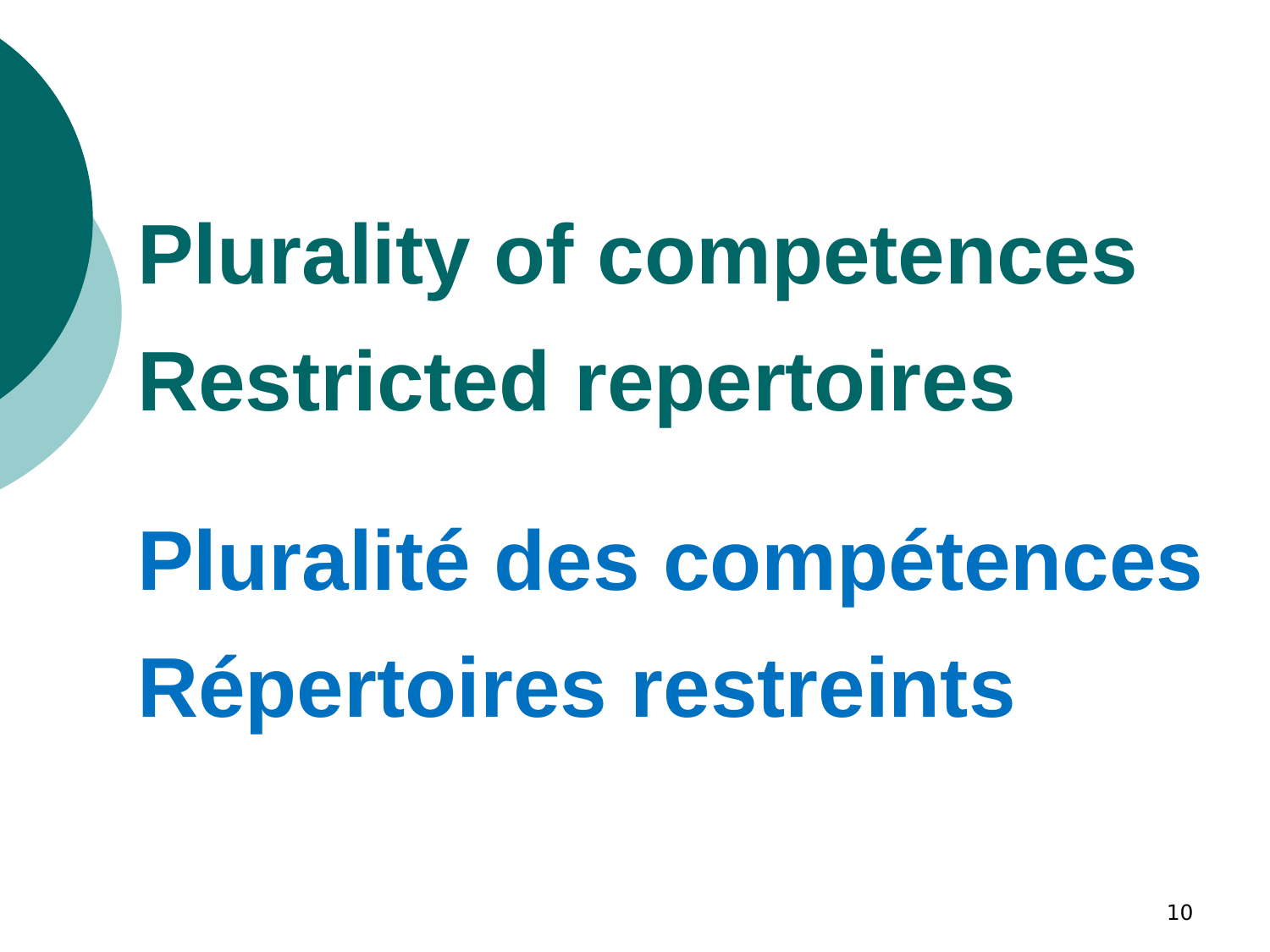

Plurality of competences
Restricted repertoires

Pluralité des compétences
Répertoires restreints
10